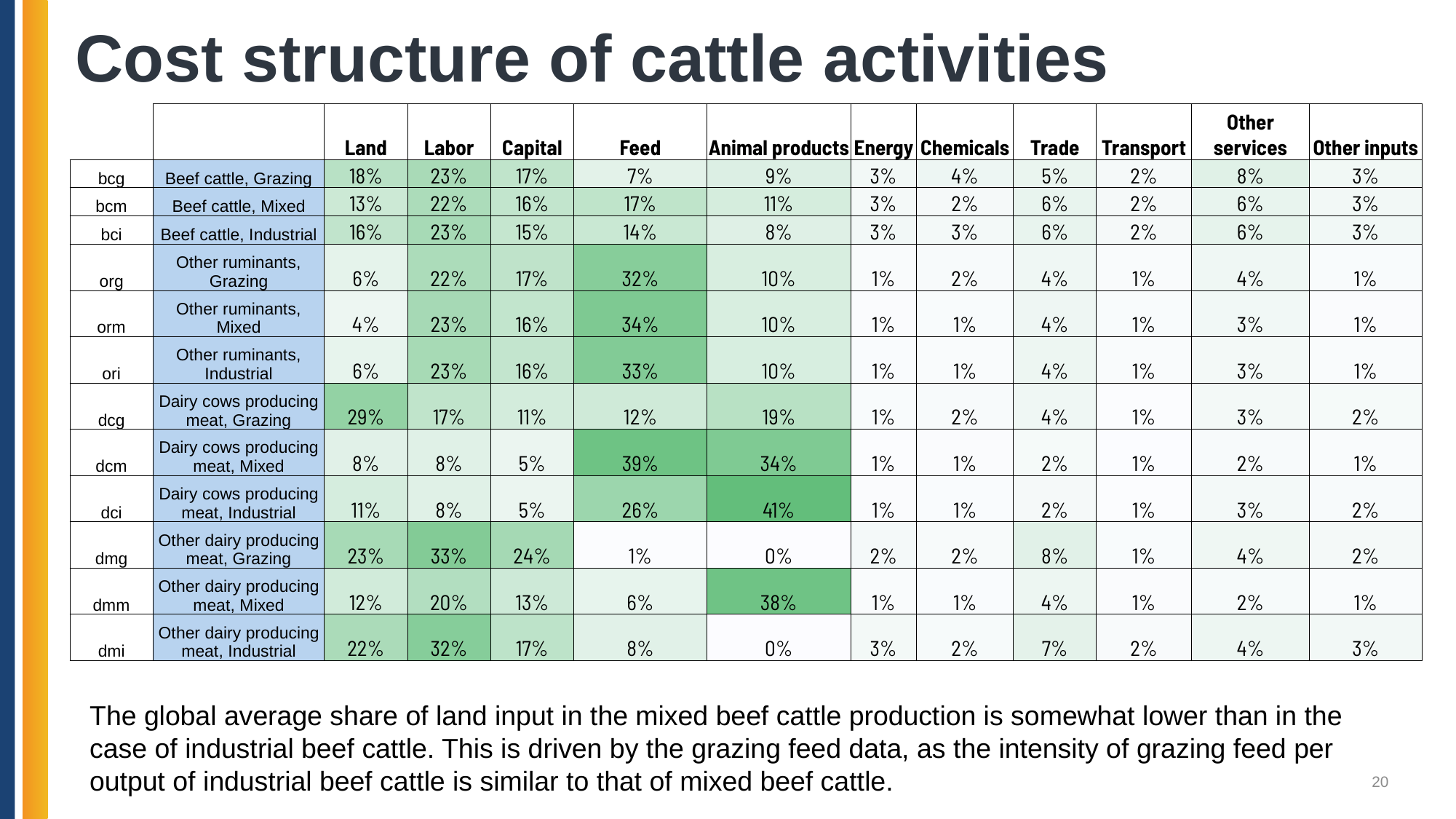

# Cost structure of cattle activities
|  |  | Land | Labor | Capital | Feed | Animal products | Energy | Chemicals | Trade | Transport | Other services | Other inputs |
| --- | --- | --- | --- | --- | --- | --- | --- | --- | --- | --- | --- | --- |
| bcg | Beef cattle, Grazing | 18% | 23% | 17% | 7% | 9% | 3% | 4% | 5% | 2% | 8% | 3% |
| bcm | Beef cattle, Mixed | 13% | 22% | 16% | 17% | 11% | 3% | 2% | 6% | 2% | 6% | 3% |
| bci | Beef cattle, Industrial | 16% | 23% | 15% | 14% | 8% | 3% | 3% | 6% | 2% | 6% | 3% |
| org | Other ruminants, Grazing | 6% | 22% | 17% | 32% | 10% | 1% | 2% | 4% | 1% | 4% | 1% |
| orm | Other ruminants, Mixed | 4% | 23% | 16% | 34% | 10% | 1% | 1% | 4% | 1% | 3% | 1% |
| ori | Other ruminants, Industrial | 6% | 23% | 16% | 33% | 10% | 1% | 1% | 4% | 1% | 3% | 1% |
| dcg | Dairy cows producing meat, Grazing | 29% | 17% | 11% | 12% | 19% | 1% | 2% | 4% | 1% | 3% | 2% |
| dcm | Dairy cows producing meat, Mixed | 8% | 8% | 5% | 39% | 34% | 1% | 1% | 2% | 1% | 2% | 1% |
| dci | Dairy cows producing meat, Industrial | 11% | 8% | 5% | 26% | 41% | 1% | 1% | 2% | 1% | 3% | 2% |
| dmg | Other dairy producing meat, Grazing | 23% | 33% | 24% | 1% | 0% | 2% | 2% | 8% | 1% | 4% | 2% |
| dmm | Other dairy producing meat, Mixed | 12% | 20% | 13% | 6% | 38% | 1% | 1% | 4% | 1% | 2% | 1% |
| dmi | Other dairy producing meat, Industrial | 22% | 32% | 17% | 8% | 0% | 3% | 2% | 7% | 2% | 4% | 3% |
The global average share of land input in the mixed beef cattle production is somewhat lower than in the case of industrial beef cattle. This is driven by the grazing feed data, as the intensity of grazing feed per output of industrial beef cattle is similar to that of mixed beef cattle.
20